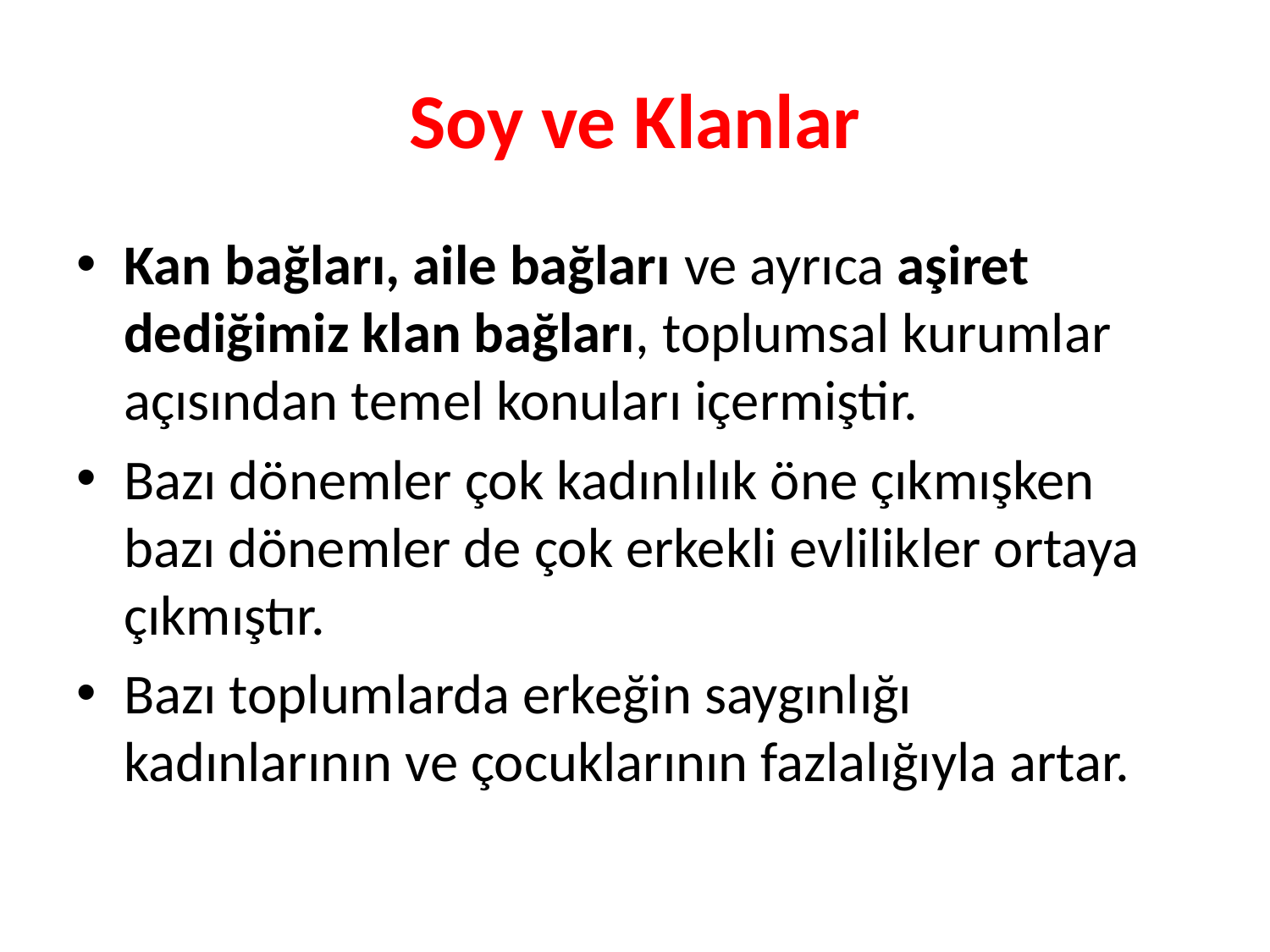

# Soy ve Klanlar
Kan bağları, aile bağları ve ayrıca aşiret dediğimiz klan bağları, toplumsal kurumlar açısından temel konuları içermiştir.
Bazı dönemler çok kadınlılık öne çıkmışken bazı dönemler de çok erkekli evlilikler ortaya çıkmıştır.
Bazı toplumlarda erkeğin saygınlığı kadınlarının ve çocuklarının fazlalığıyla artar.